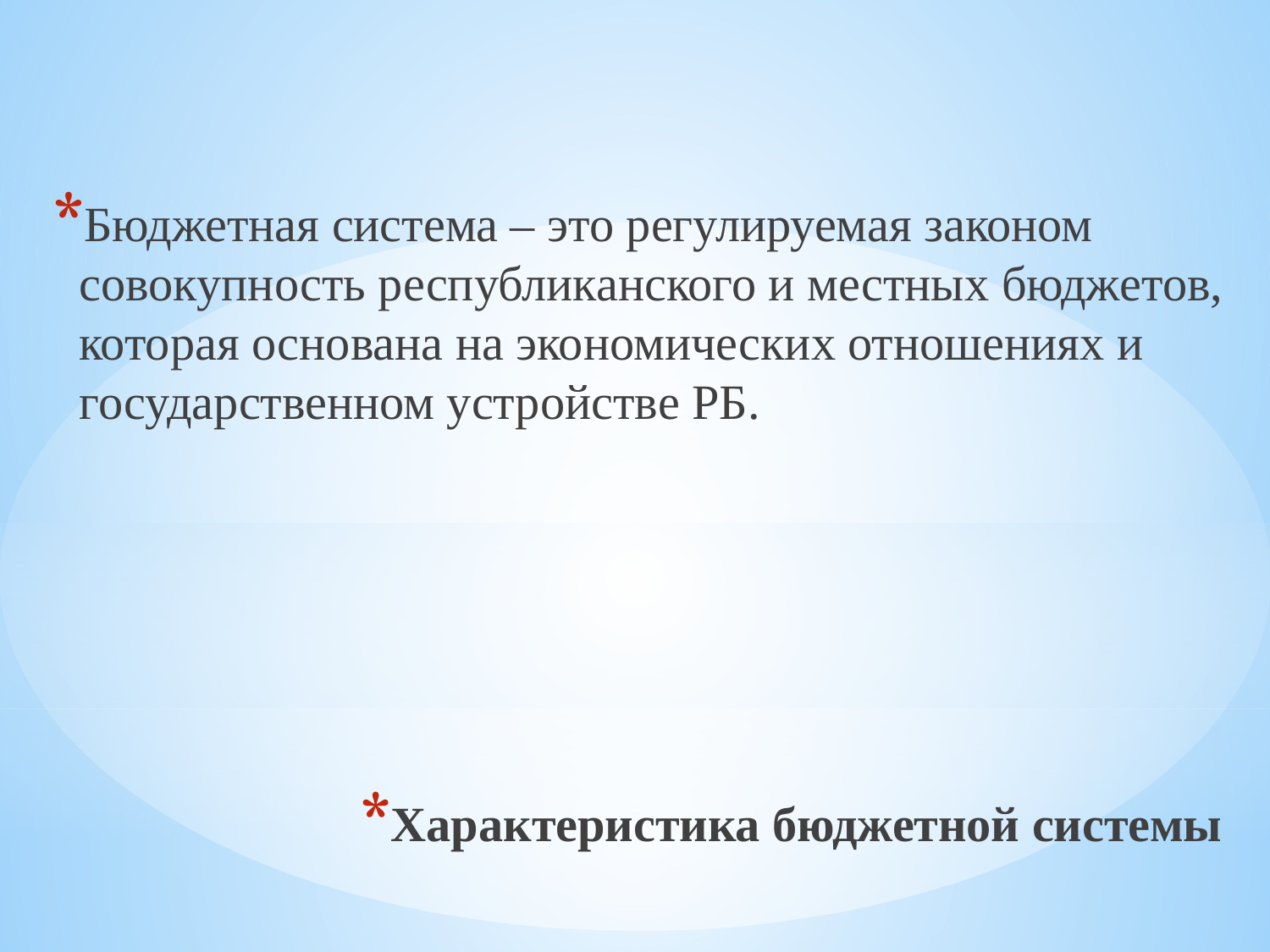

Бюджетная система – это регулируемая законом совокупность республиканского и местных бюджетов, которая основана на экономических отношениях и государственном устройстве РБ.
# Характеристика бюджетной системы